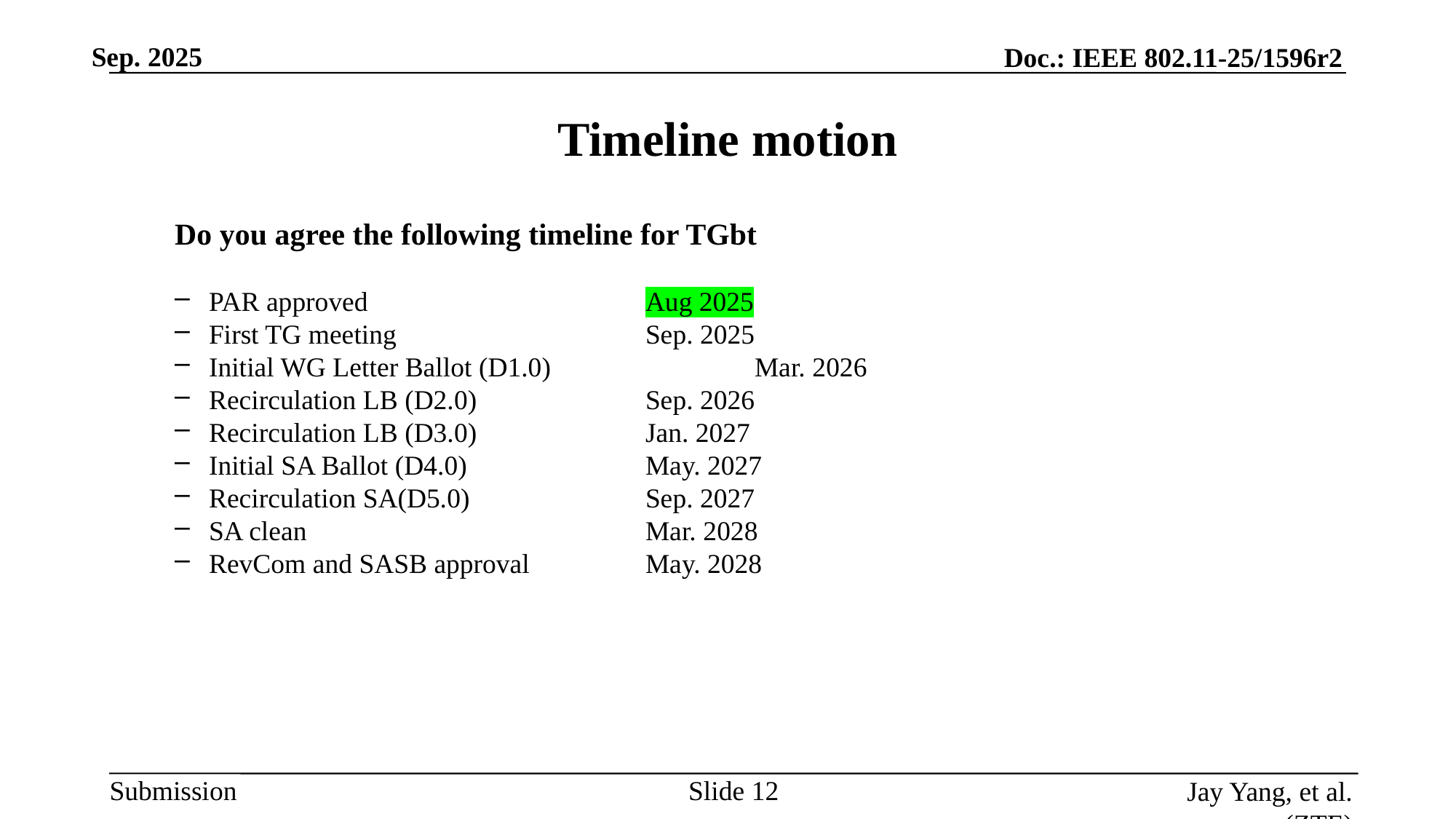

# Timeline motion
Do you agree the following timeline for TGbt

PAR approved			Aug 2025
First TG meeting			Sep. 2025
Initial WG Letter Ballot (D1.0)		Mar. 2026
Recirculation LB (D2.0)		Sep. 2026
Recirculation LB (D3.0)		Jan. 2027
Initial SA Ballot (D4.0)		May. 2027
Recirculation SA(D5.0)		Sep. 2027
SA clean				Mar. 2028
RevCom and SASB approval		May. 2028

Slide 12
Jay Yang, et al. (ZTE)